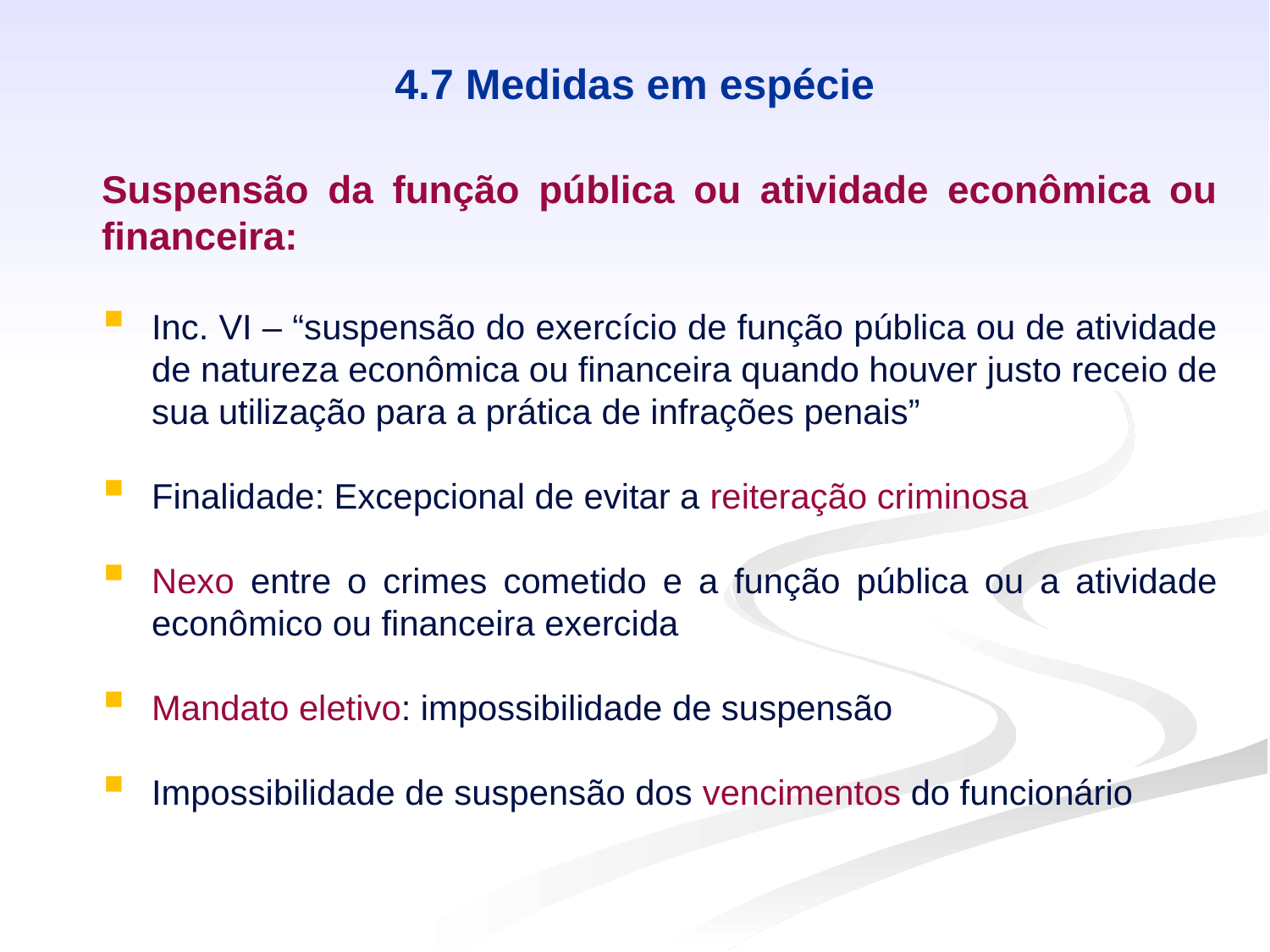

# 4.7 Medidas em espécie
Suspensão da função pública ou atividade econômica ou financeira:

Inc. VI – “suspensão do exercício de função pública ou de atividade de natureza econômica ou financeira quando houver justo receio de sua utilização para a prática de infrações penais”

Finalidade: Excepcional de evitar a reiteração criminosa

Nexo entre o crimes cometido e a função pública ou a atividade econômico ou financeira exercida

Mandato eletivo: impossibilidade de suspensão

Impossibilidade de suspensão dos vencimentos do funcionário